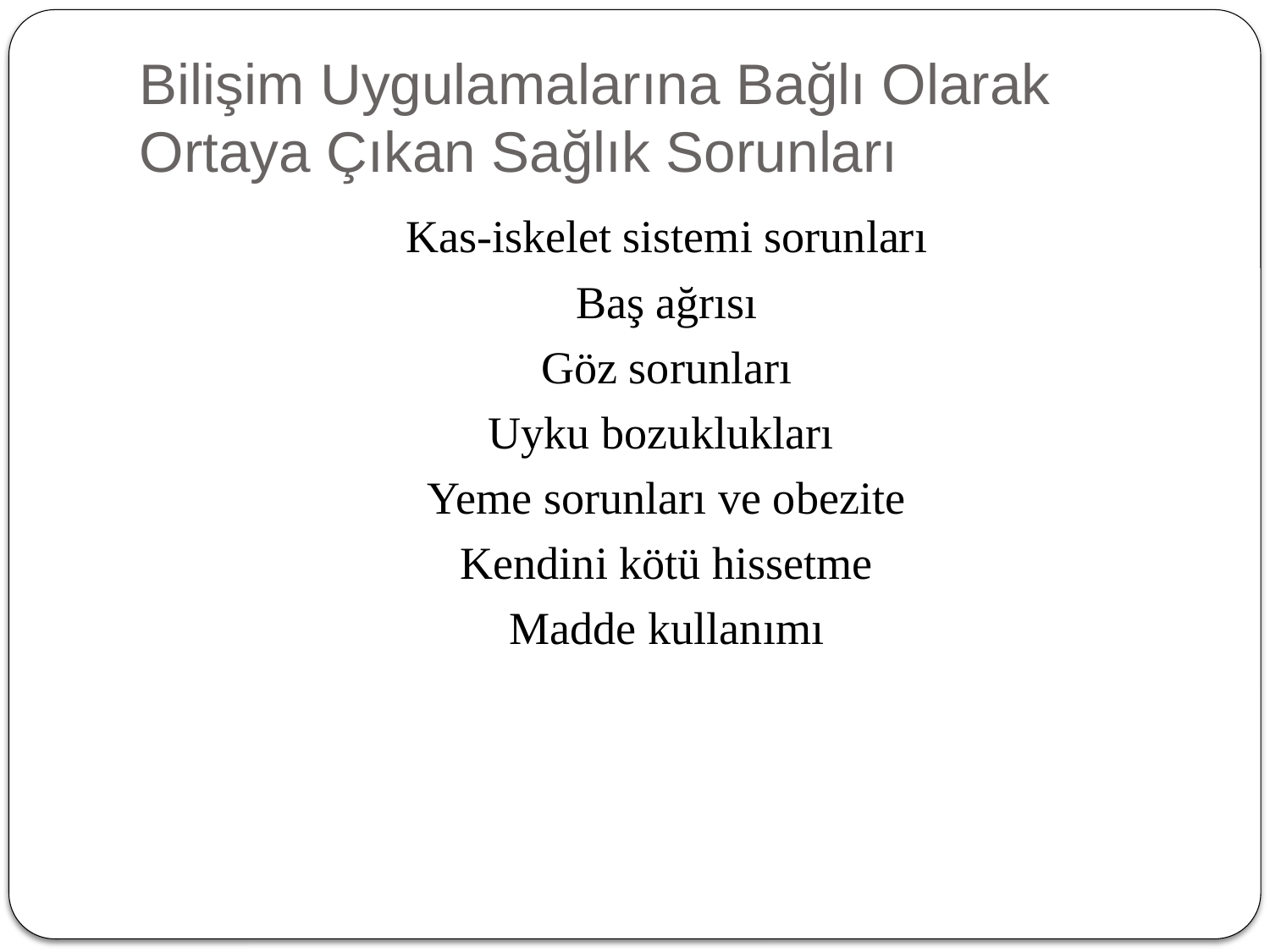

# Bilişim Uygulamalarına Bağlı Olarak Ortaya Çıkan Sağlık Sorunları
Kas-iskelet sistemi sorunları
Baş ağrısı
Göz sorunları
Uyku bozuklukları
Yeme sorunları ve obezite
Kendini kötü hissetme
Madde kullanımı